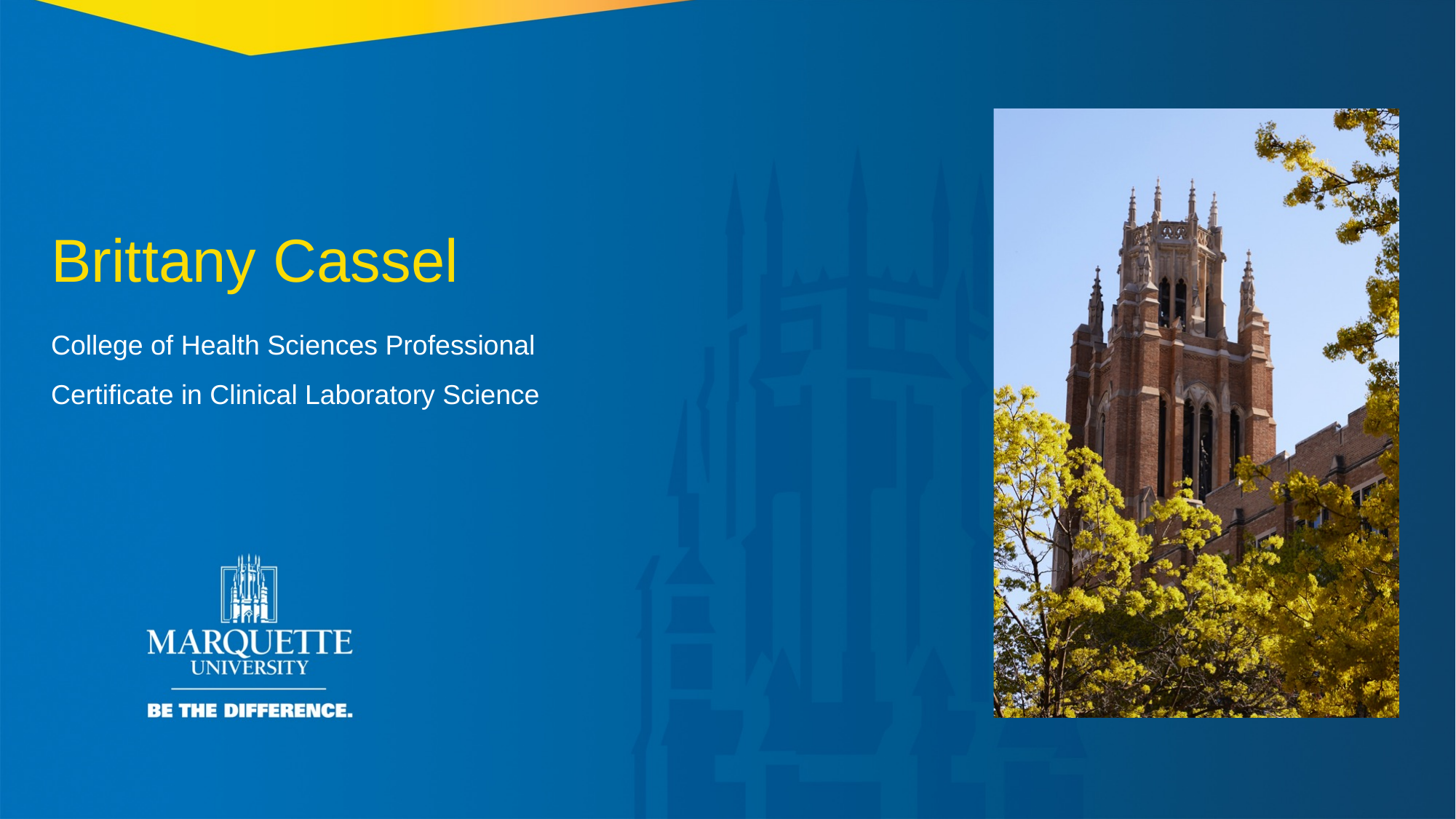

Brittany Cassel
College of Health Sciences Professional
Certificate in Clinical Laboratory Science